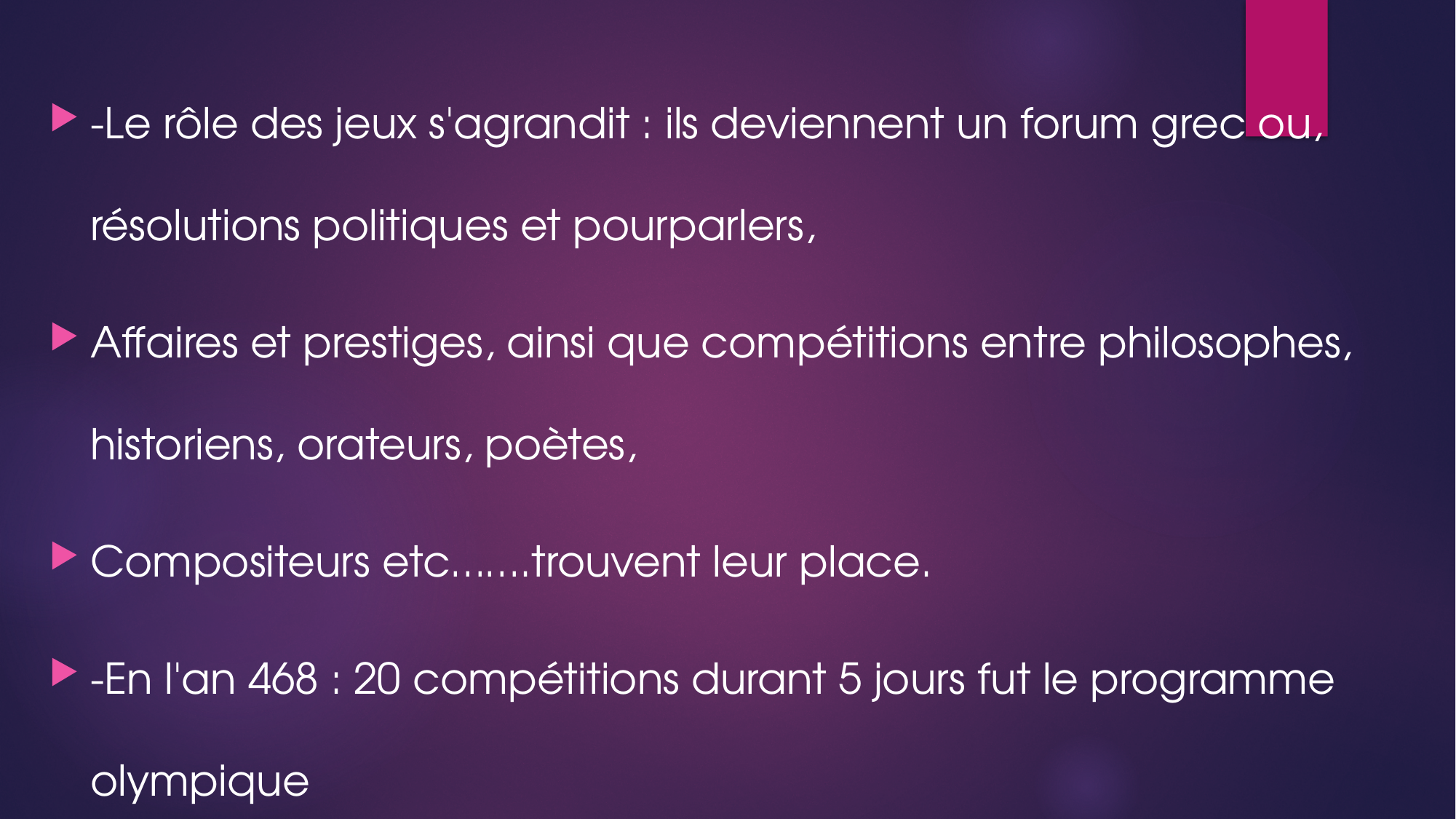

-Le rôle des jeux s'agrandit : ils deviennent un forum grec ou, résolutions politiques et pourparlers,
Affaires et prestiges, ainsi que compétitions entre philosophes, historiens, orateurs, poètes,
Compositeurs etc…….trouvent leur place.
-En l'an 468 : 20 compétitions durant 5 jours fut le programme olympique